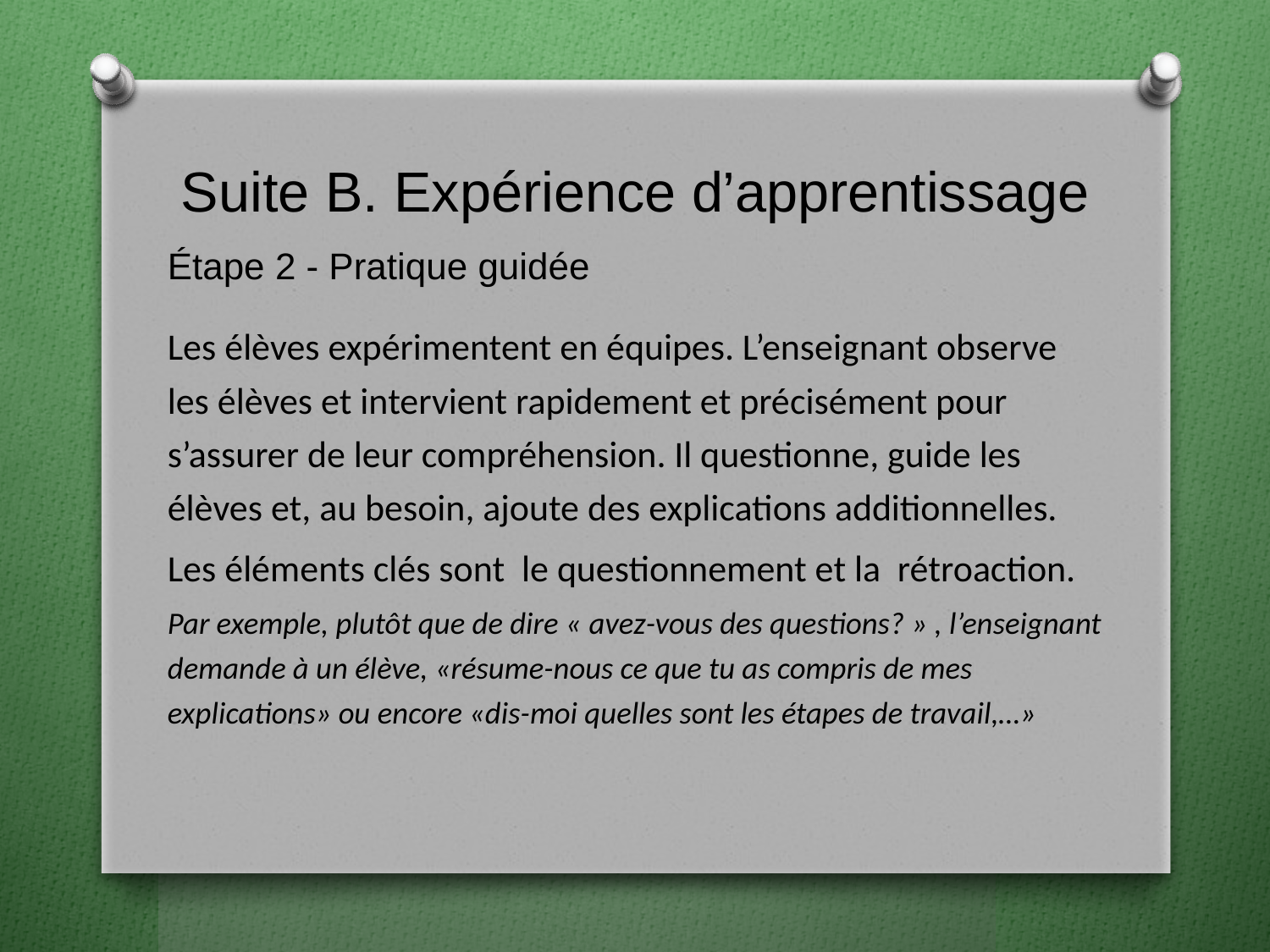

# Suite B. Expérience d’apprentissage
Étape 2 - Pratique guidée

Les élèves expérimentent en équipes. L’enseignant observe les élèves et intervient rapidement et précisément pour s’assurer de leur compréhension. Il questionne, guide les élèves et, au besoin, ajoute des explications additionnelles.
Les éléments clés sont  le questionnement et la  rétroaction.
Par exemple, plutôt que de dire « avez-vous des questions? » , l’enseignant demande à un élève, «résume-nous ce que tu as compris de mes explications» ou encore «dis-moi quelles sont les étapes de travail,…»